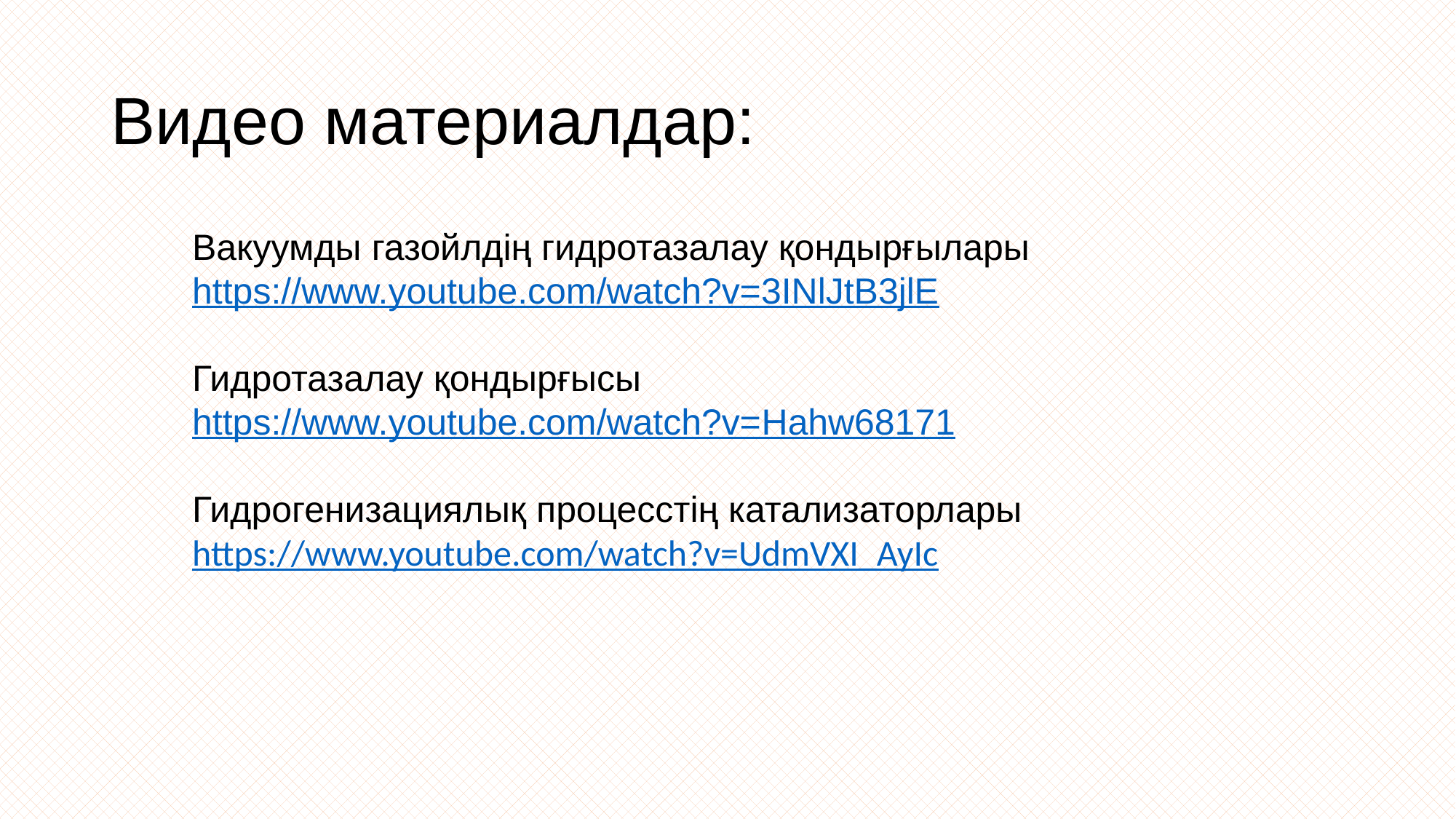

# Видео материалдар:
Вакуумды газойлдің гидротазалау қондырғылары
https://www.youtube.com/watch?v=3INlJtB3jlE

Гидротазалау қондырғысы
https://www.youtube.com/watch?v=Hahw68171

Гидрогенизациялық процесстің катализаторлары
https://www.youtube.com/watch?v=UdmVXI_AyIc